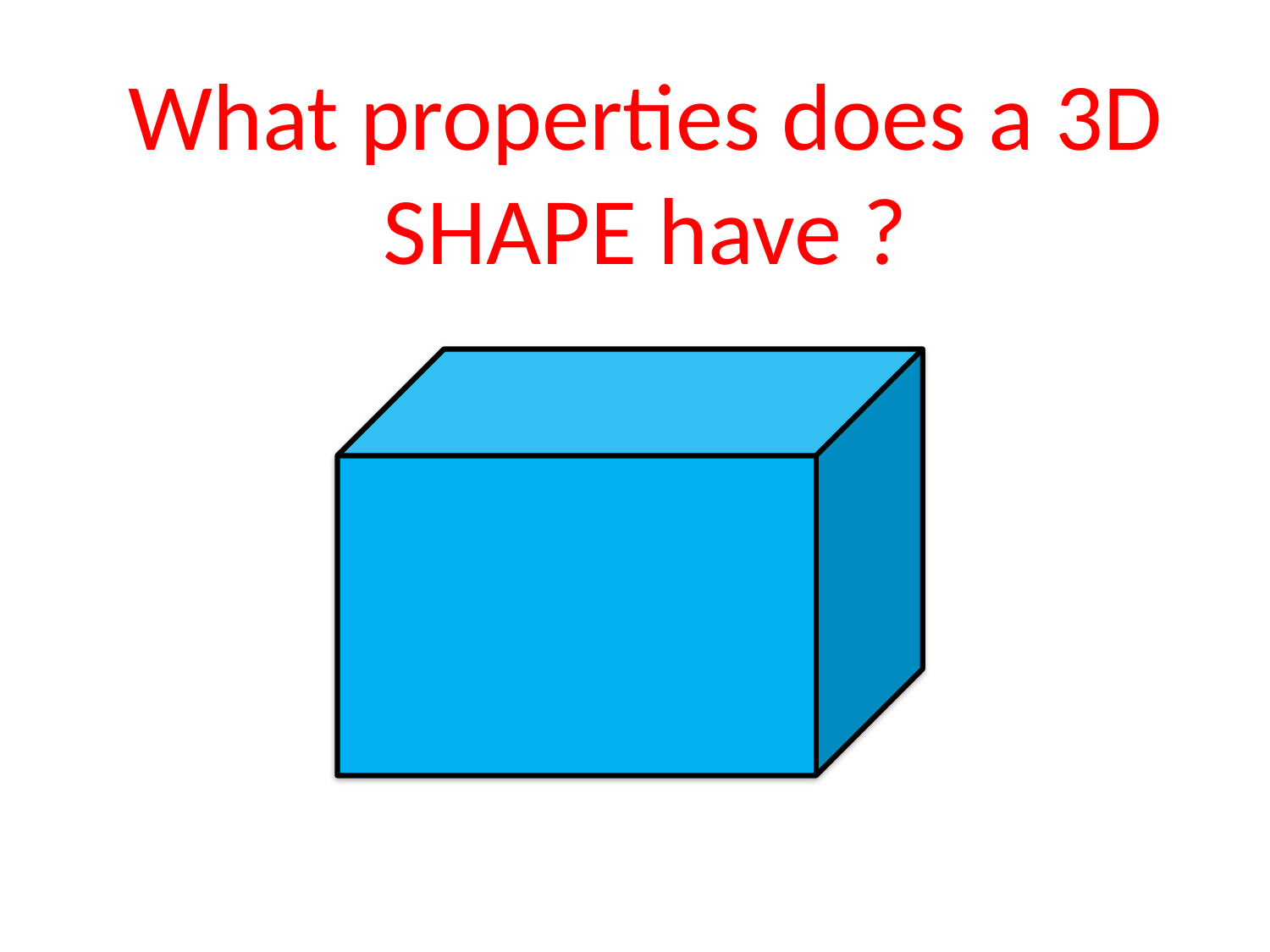

# What properties does a 3D SHAPE have ?